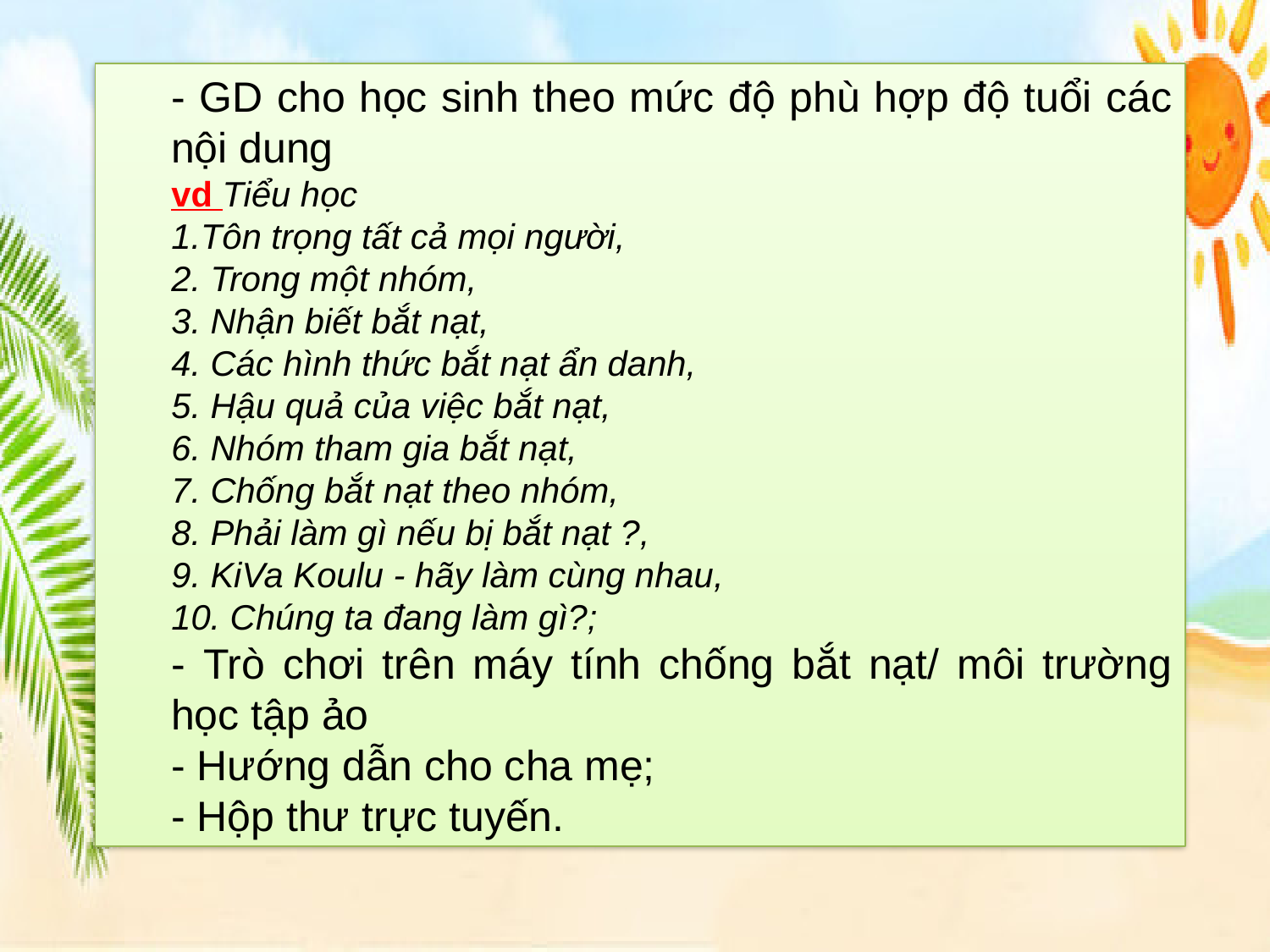

- GD cho học sinh theo mức độ phù hợp độ tuổi các nội dung
vd Tiểu học
1.Tôn trọng tất cả mọi người,
2. Trong một nhóm,
3. Nhận biết bắt nạt,
4. Các hình thức bắt nạt ẩn danh,
5. Hậu quả của việc bắt nạt,
6. Nhóm tham gia bắt nạt,
7. Chống bắt nạt theo nhóm,
8. Phải làm gì nếu bị bắt nạt ?,
9. KiVa Koulu - hãy làm cùng nhau,
10. Chúng ta đang làm gì?;
- Trò chơi trên máy tính chống bắt nạt/ môi trường học tập ảo
- Hướng dẫn cho cha mẹ;
- Hộp thư trực tuyến.